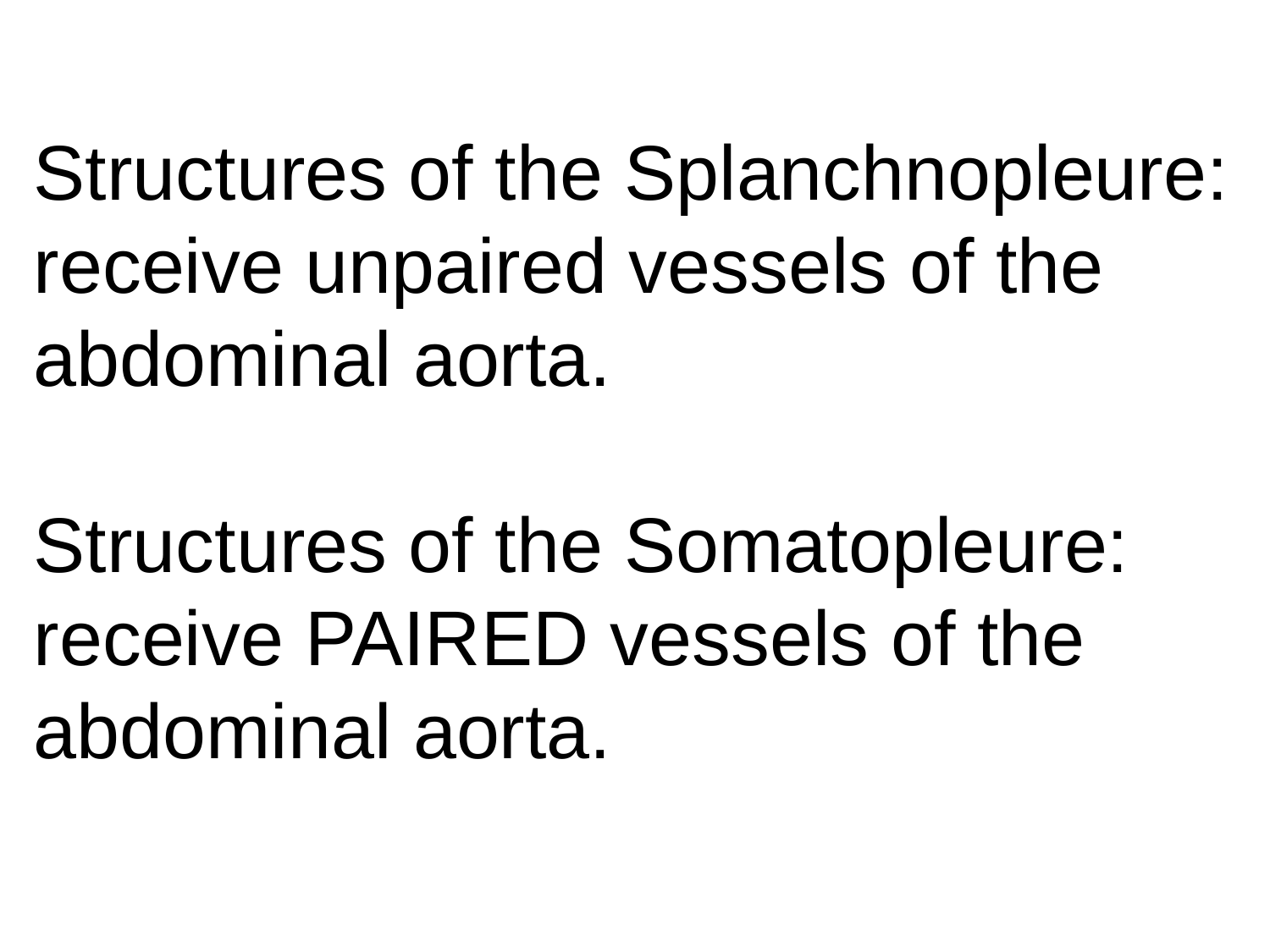

Structures of the Splanchnopleure:  receive unpaired vessels of the abdominal aorta.

Structures of the Somatopleure:  receive PAIRED vessels of the abdominal aorta.